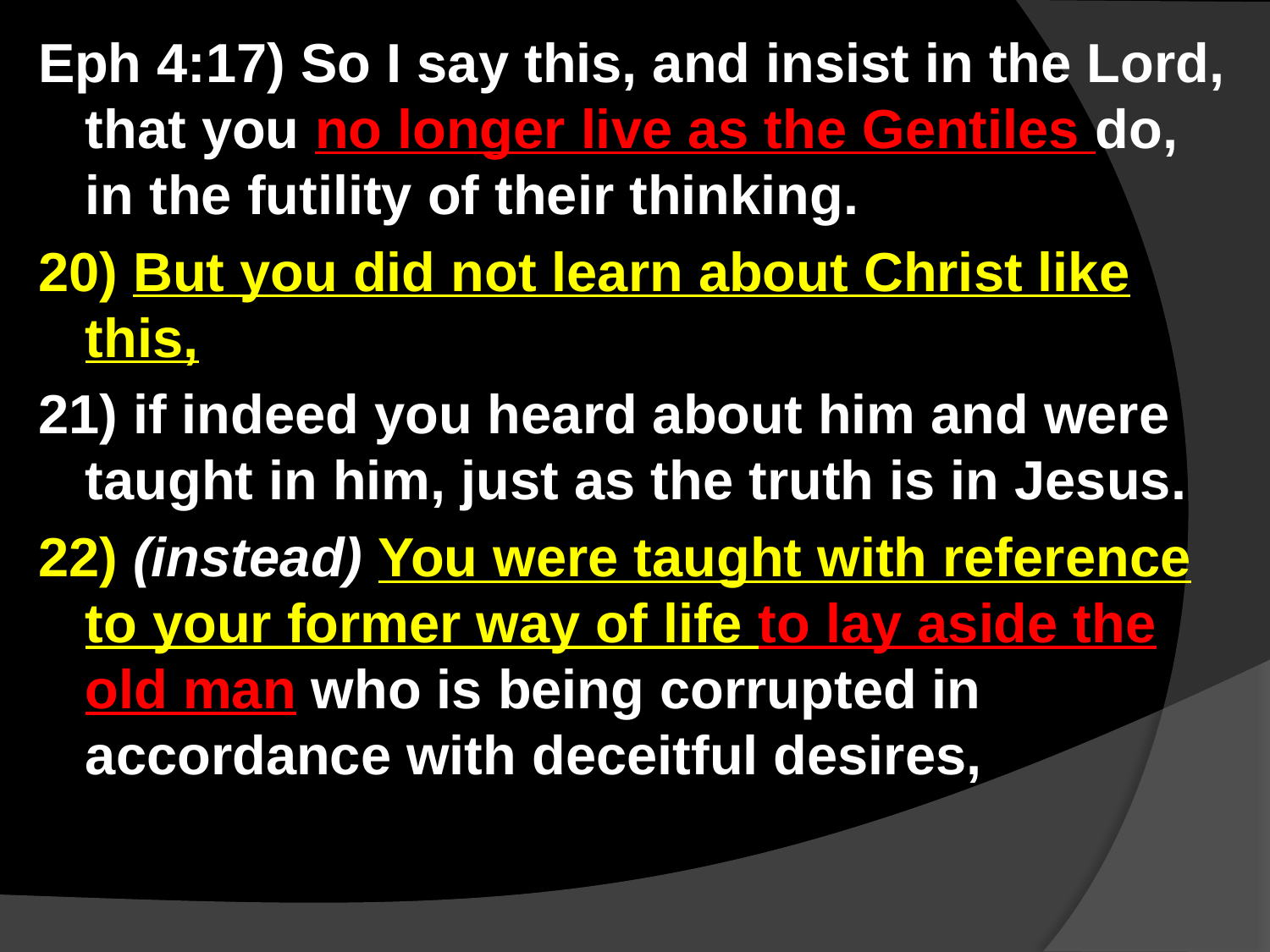

#
Eph 4:17) So I say this, and insist in the Lord, that you no longer live as the Gentiles do, in the futility of their thinking.
20) But you did not learn about Christ like this,
21) if indeed you heard about him and were taught in him, just as the truth is in Jesus.
22) (instead) You were taught with reference to your former way of life to lay aside the old man who is being corrupted in accordance with deceitful desires,